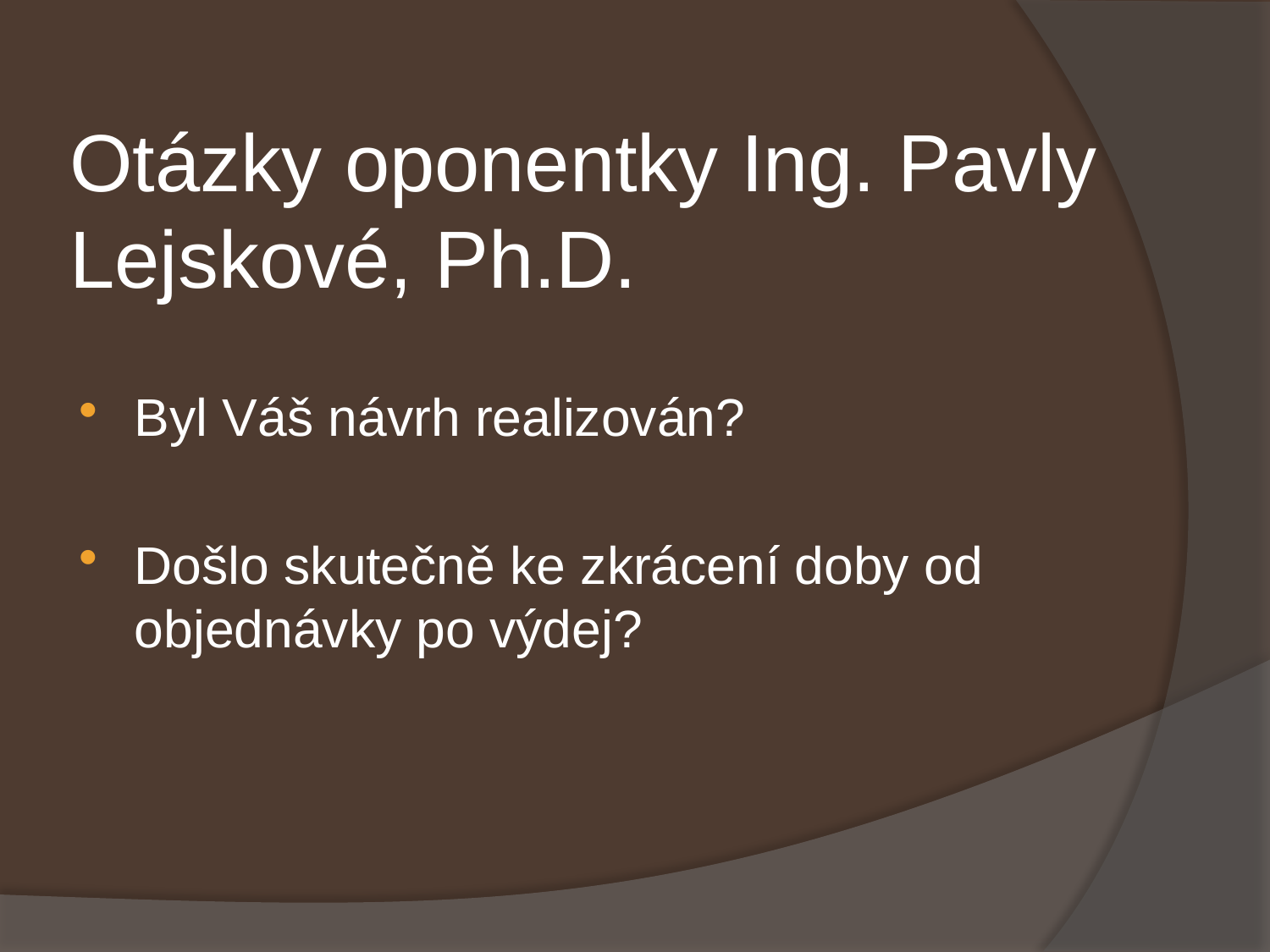

# Otázky oponentky Ing. Pavly Lejskové, Ph.D.
Byl Váš návrh realizován?

Došlo skutečně ke zkrácení doby od objednávky po výdej?